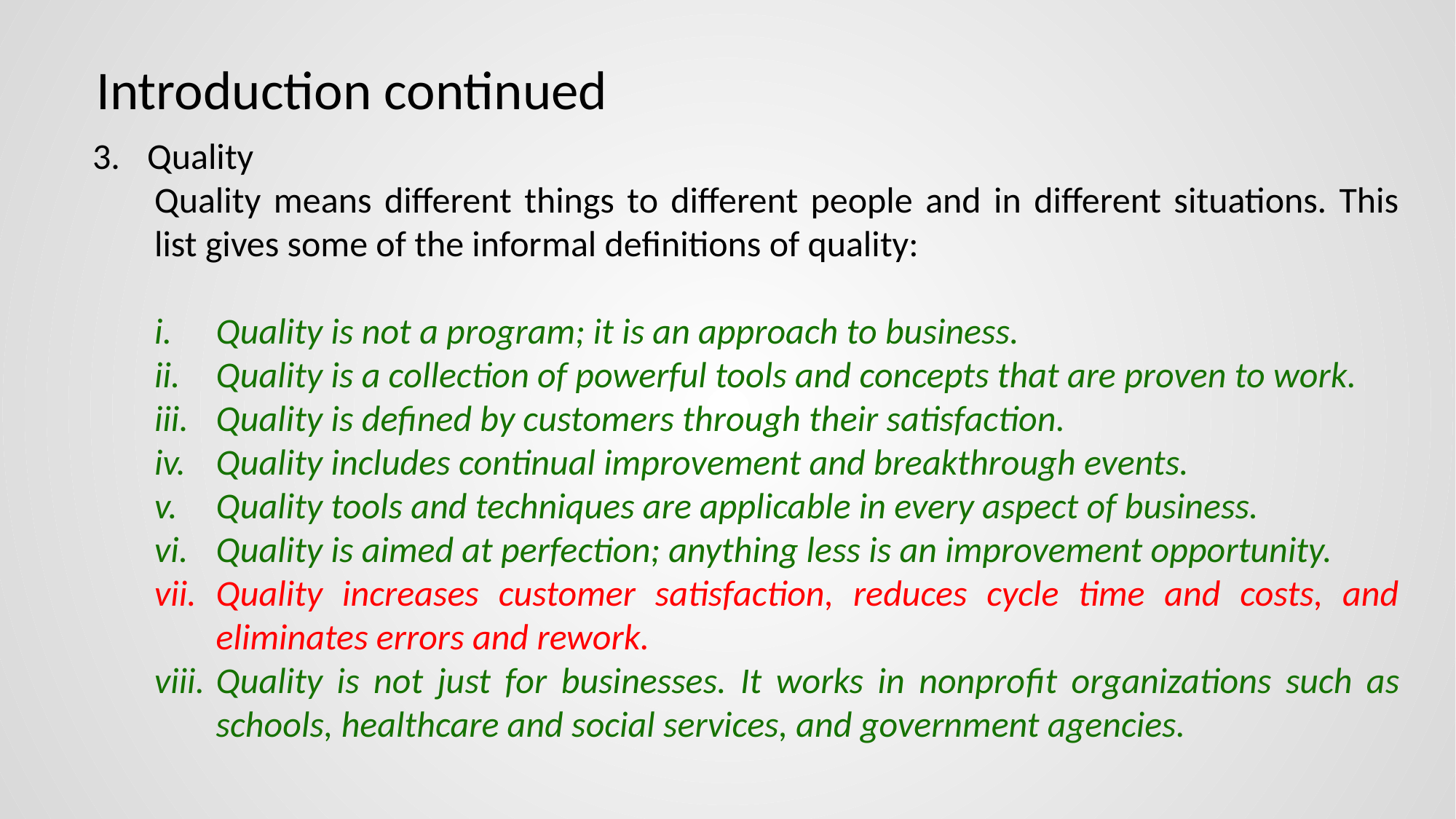

# Introduction continued
Quality
Quality means different things to different people and in different situations. This list gives some of the informal definitions of quality:

Quality is not a program; it is an approach to business.
Quality is a collection of powerful tools and concepts that are proven to work.
Quality is defined by customers through their satisfaction.
Quality includes continual improvement and breakthrough events.
Quality tools and techniques are applicable in every aspect of business.
Quality is aimed at perfection; anything less is an improvement opportunity.
Quality increases customer satisfaction, reduces cycle time and costs, and eliminates errors and rework.
Quality is not just for businesses. It works in nonprofit organizations such as schools, healthcare and social services, and government agencies.